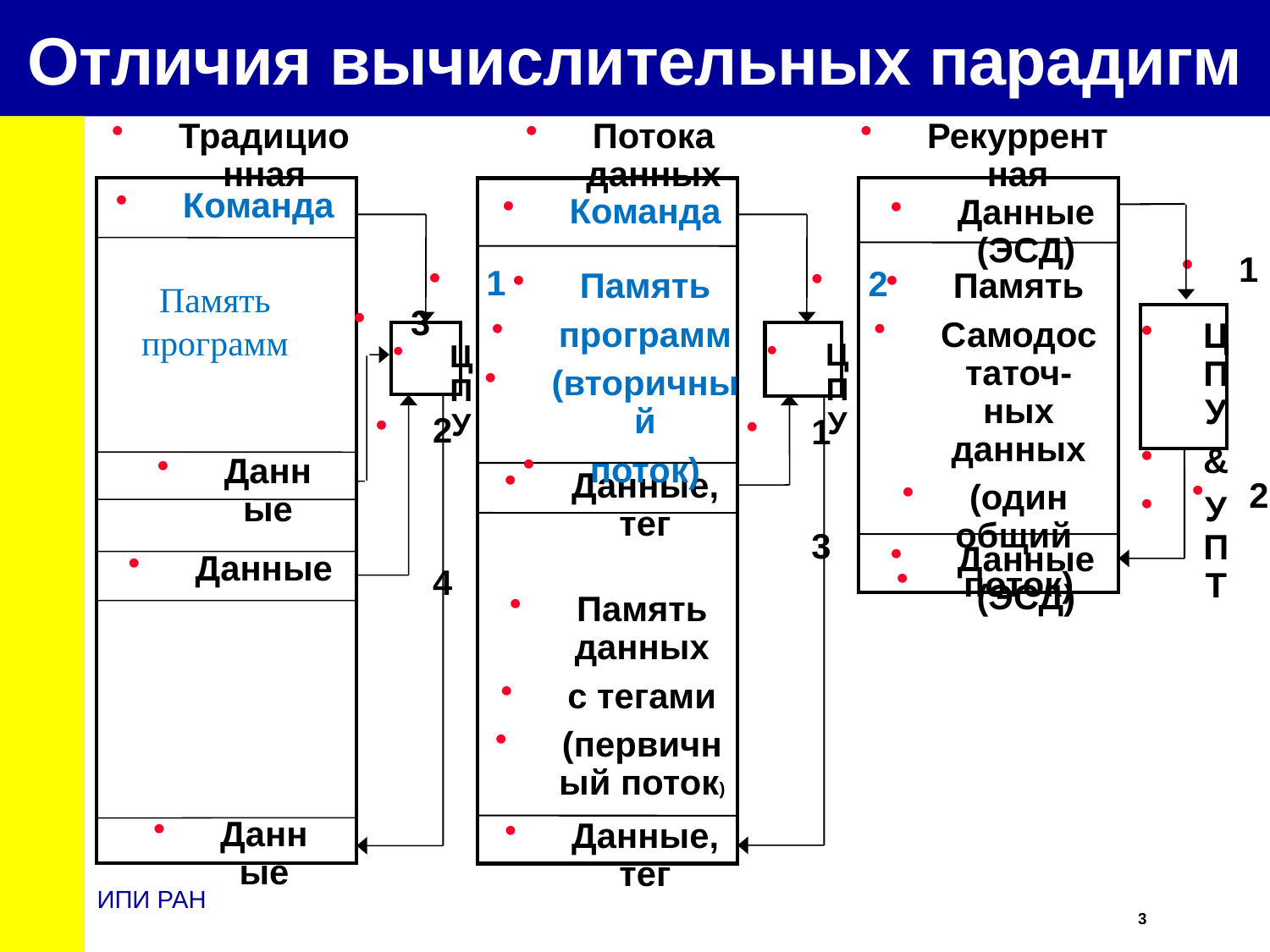

# Отличия вычислительных парадигм
Традиционная

Потока данных

Рекуррентная

Команда
Команда
Данные (ЭСД)

1
1
2
Память
программ
(вторичный
поток)
Память
Самодостаточ-ных данных
(один общий
поток)
3

ЦПУ
&
УПТ

ЦПУ
ЦПУ

2   4
1   3

Данные

Данные, тег
2

Данные (ЭСД)
Данные

Память данных
с тегами
(первичный поток)

Данные

Данные, тег

Память
программ